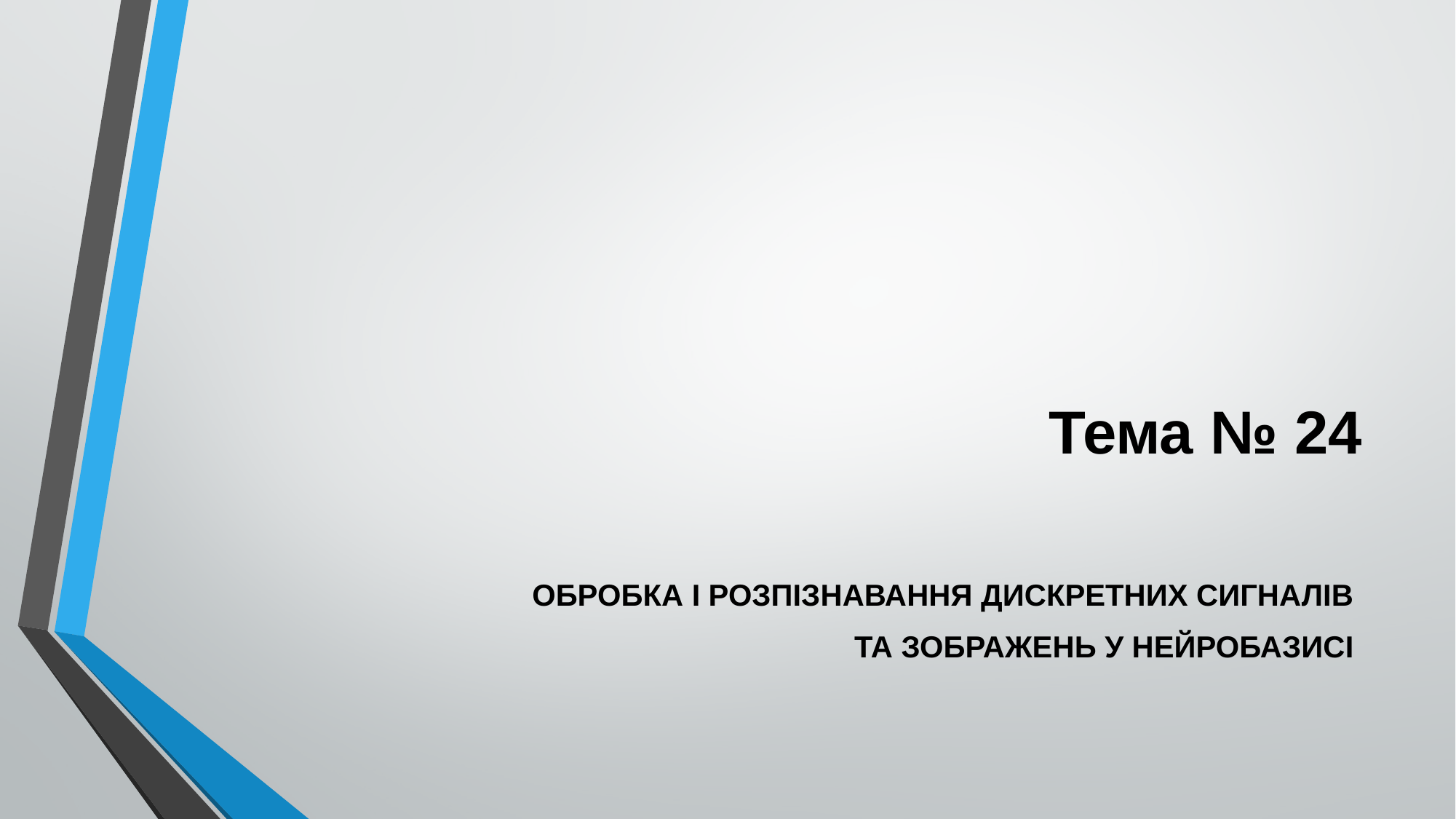

# Тема № 24
ОБРОБКА І РОЗПІЗНАВАННЯ ДИСКРЕТНИХ СИГНАЛІВ
ТА ЗОБРАЖЕНЬ У НЕЙРОБАЗИСІ